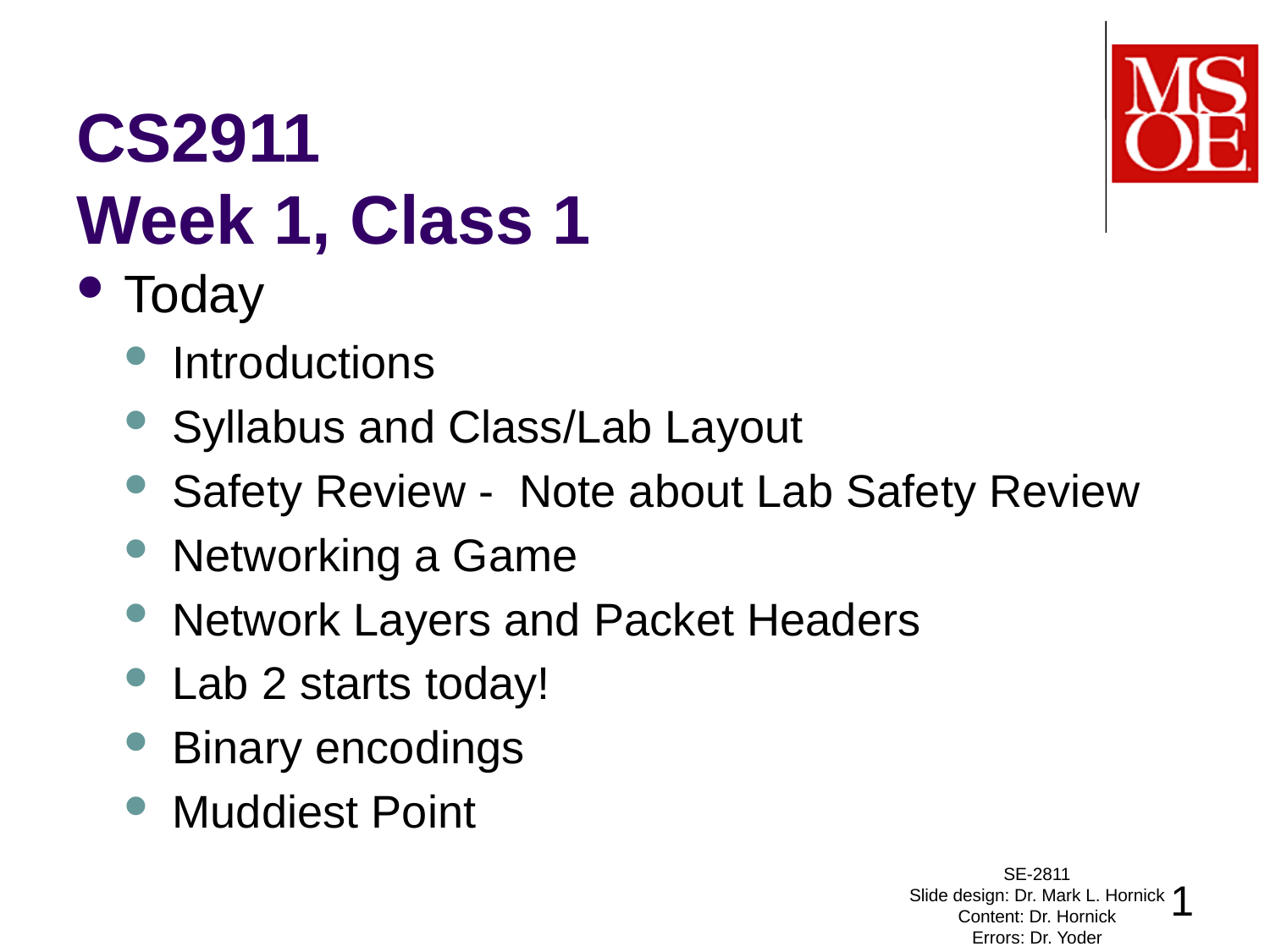

# CS2911 Week 1, Class 1
Today
Introductions
Syllabus and Class/Lab Layout
Safety Review -  Note about Lab Safety Review
Networking a Game
Network Layers and Packet Headers
Lab 2 starts today!
Binary encodings
Muddiest Point
SE-2811
Slide design: Dr. Mark L. Hornick
Content: Dr. Hornick
Errors: Dr. Yoder
1